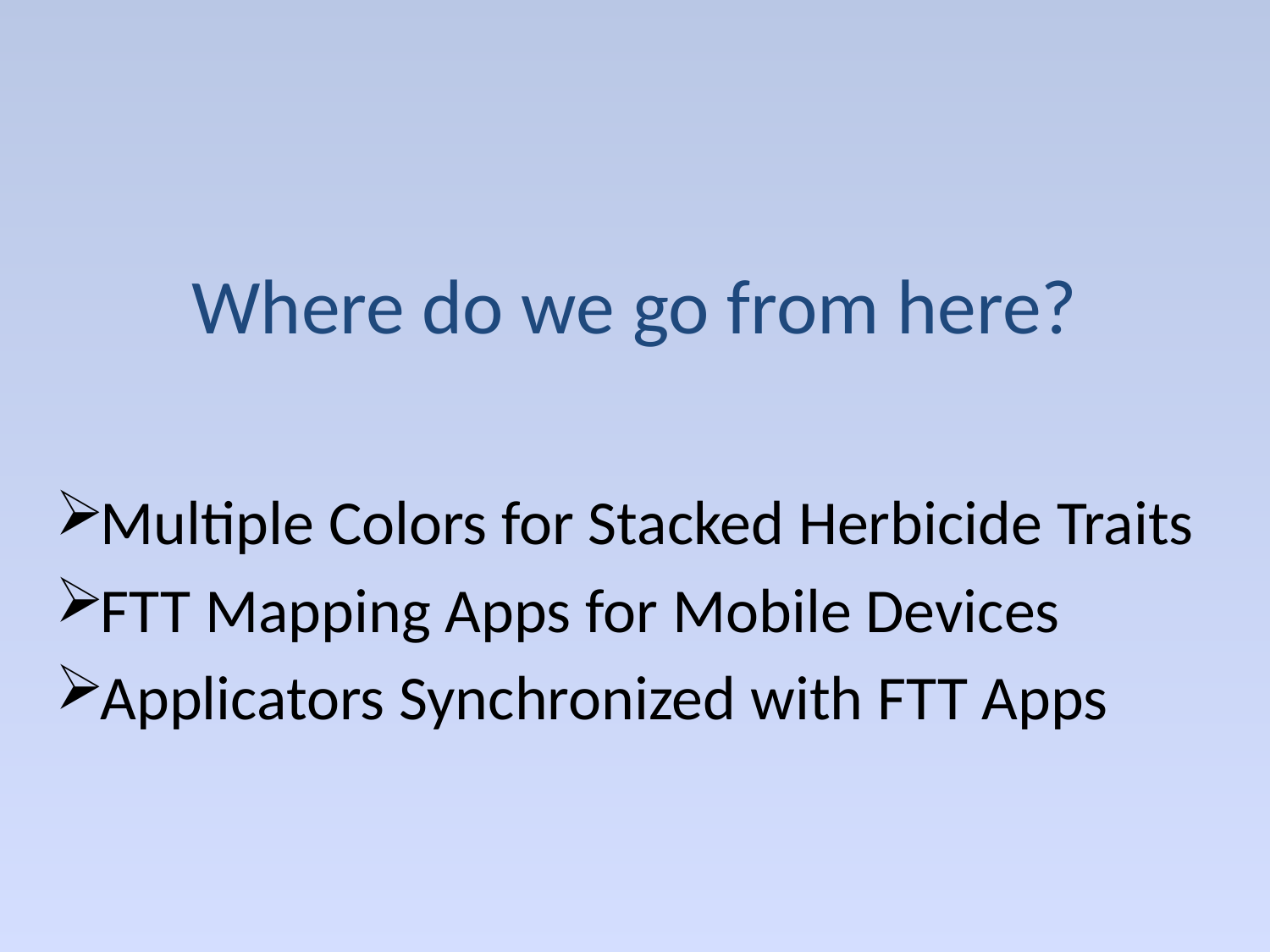

# Where do we go from here?
Multiple Colors for Stacked Herbicide Traits
FTT Mapping Apps for Mobile Devices
Applicators Synchronized with FTT Apps